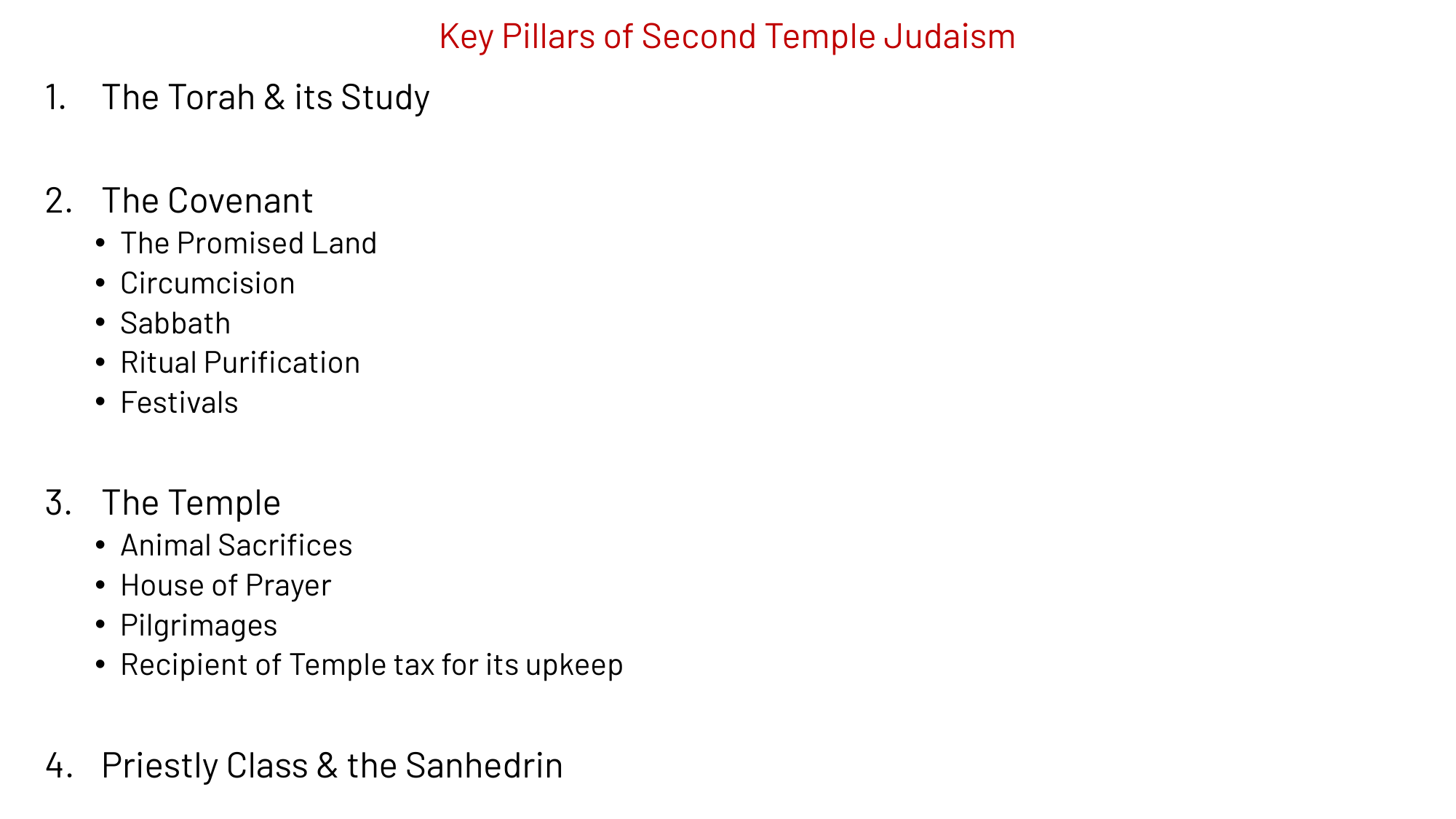

# Key Pillars of Second Temple Judaism
The Torah & its Study

The Covenant
The Promised Land
Circumcision
Sabbath
Ritual Purification
Festivals

The Temple
Animal Sacrifices
House of Prayer
Pilgrimages
Recipient of Temple tax for its upkeep

Priestly Class & the Sanhedrin